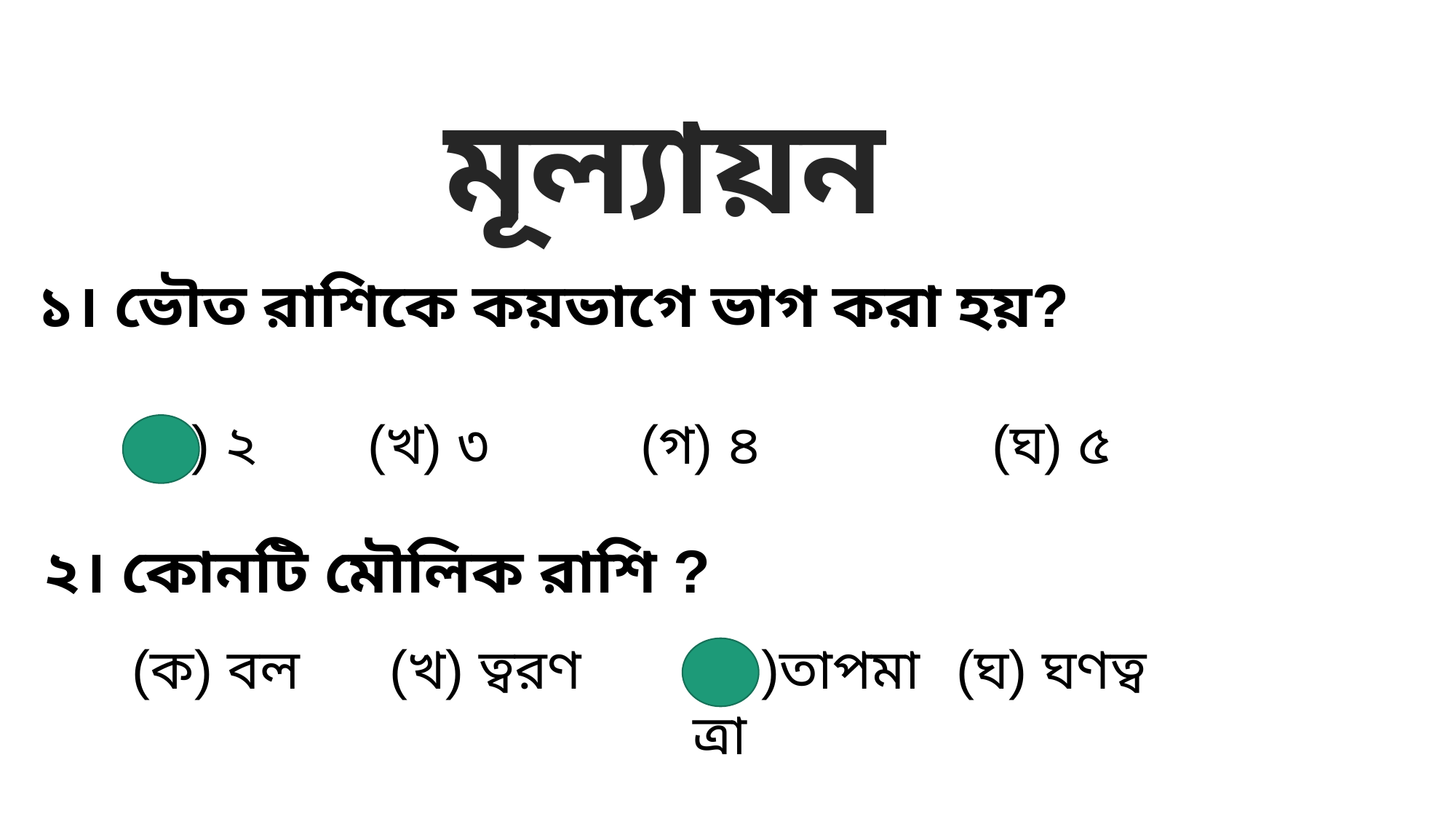

মূল্যায়ন
১। ভৌত রাশিকে কয়ভাগে ভাগ করা হয়?
(ক) ২
(খ) ৩
(গ) ৪
(ঘ) ৫

২। কোনটি মৌলিক রাশি ?
(ক) বল
(ঘ) ঘণত্ব
(গ )তাপমাত্রা
(খ) ত্বরণ